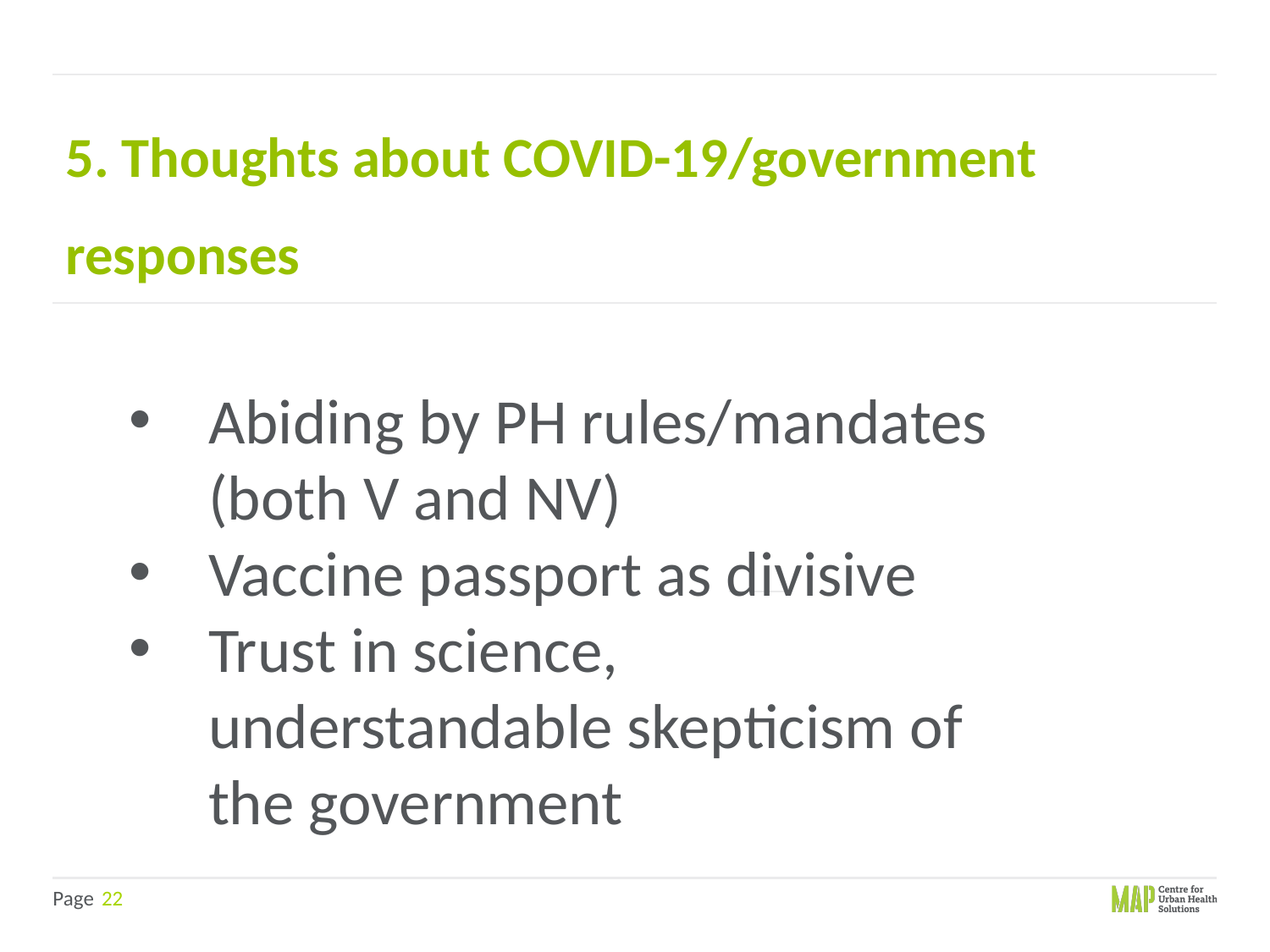

5. Thoughts about COVID-19/government responses
Abiding by PH rules/mandates (both V and NV)
Vaccine passport as divisive
Trust in science, understandable skepticism of the government
22